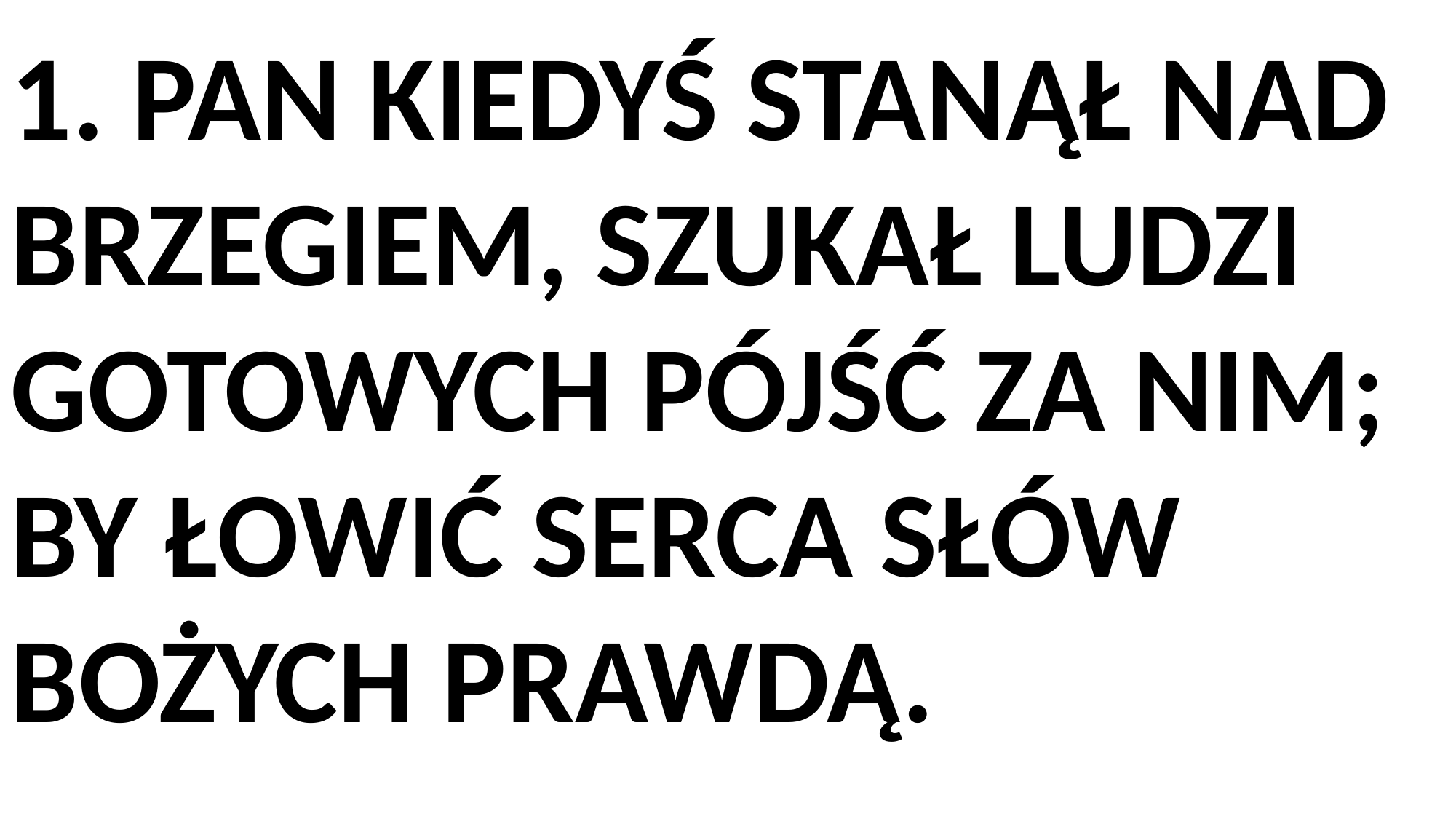

1. PAN KIEDYŚ STANĄŁ NAD BRZEGIEM, SZUKAŁ LUDZI GOTOWYCH PÓJŚĆ ZA NIM;
BY ŁOWIĆ SERCA SŁÓW BOŻYCH PRAWDĄ.